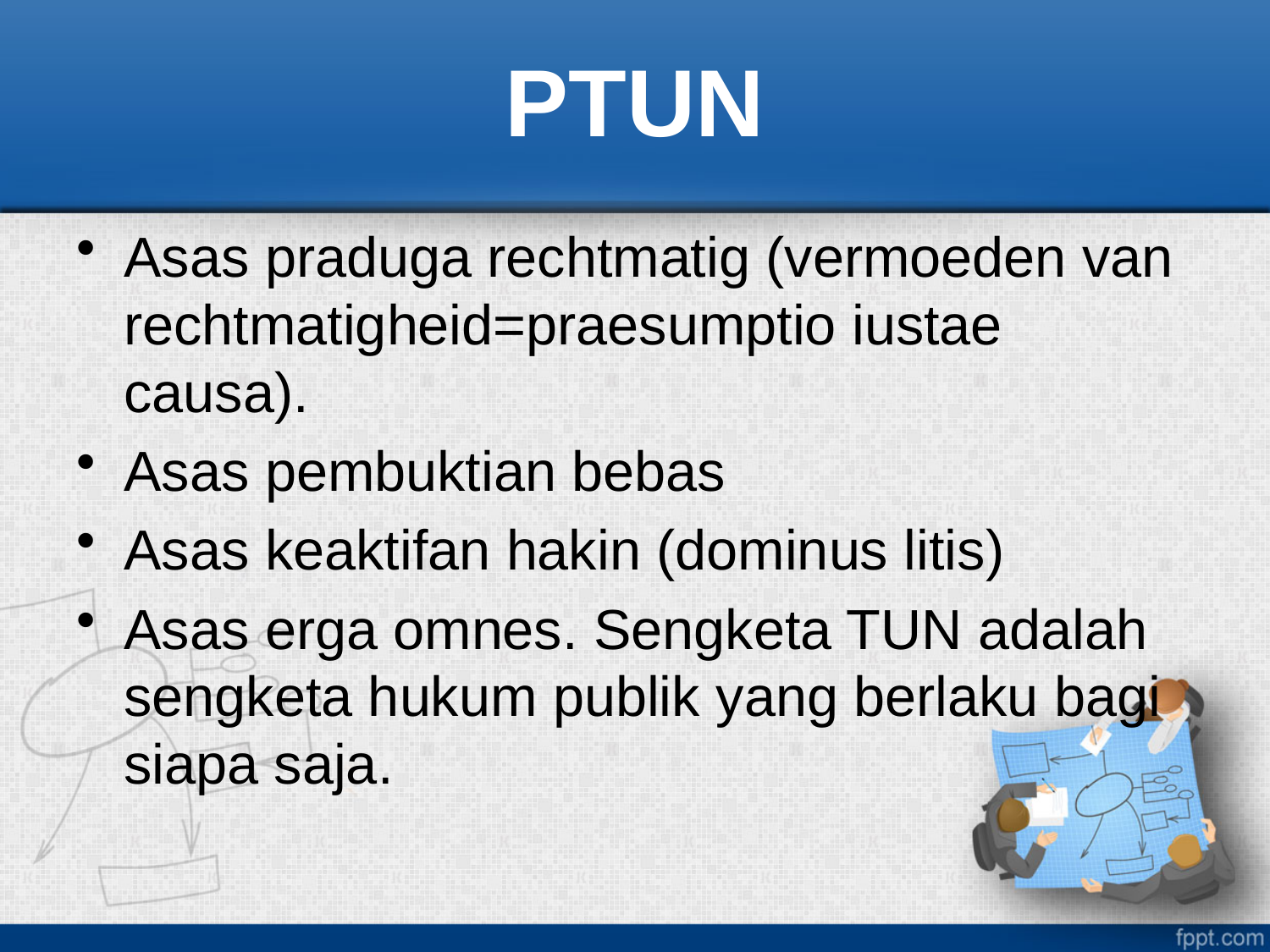

# PTUN
Asas praduga rechtmatig (vermoeden van rechtmatigheid=praesumptio iustae causa).
Asas pembuktian bebas
Asas keaktifan hakin (dominus litis)
Asas erga omnes. Sengketa TUN adalah sengketa hukum publik yang berlaku bagi siapa saja.